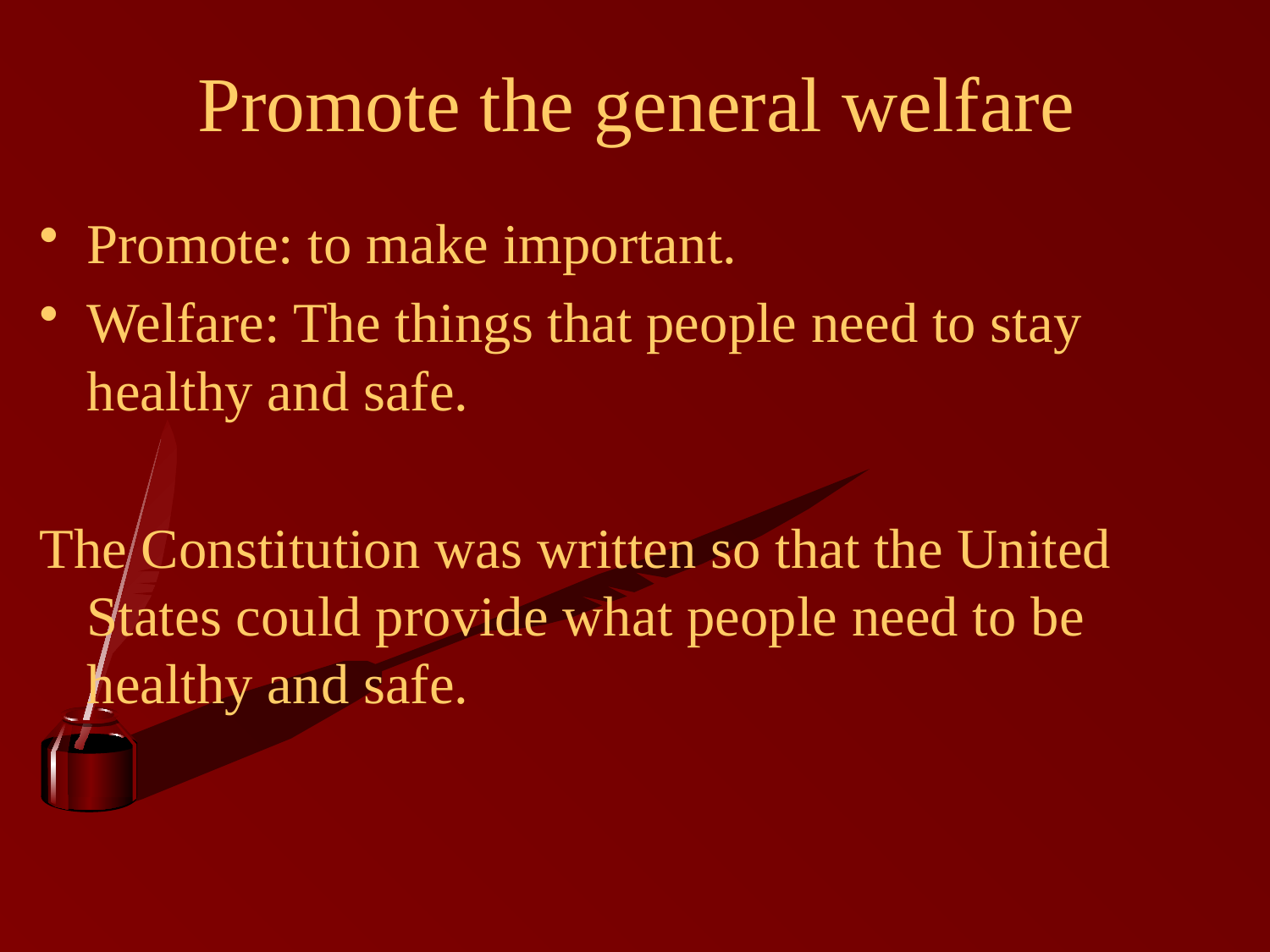

# Promote the general welfare
Promote: to make important.
Welfare: The things that people need to stay healthy and safe.

The Constitution was written so that the United States could provide what people need to be healthy and safe.